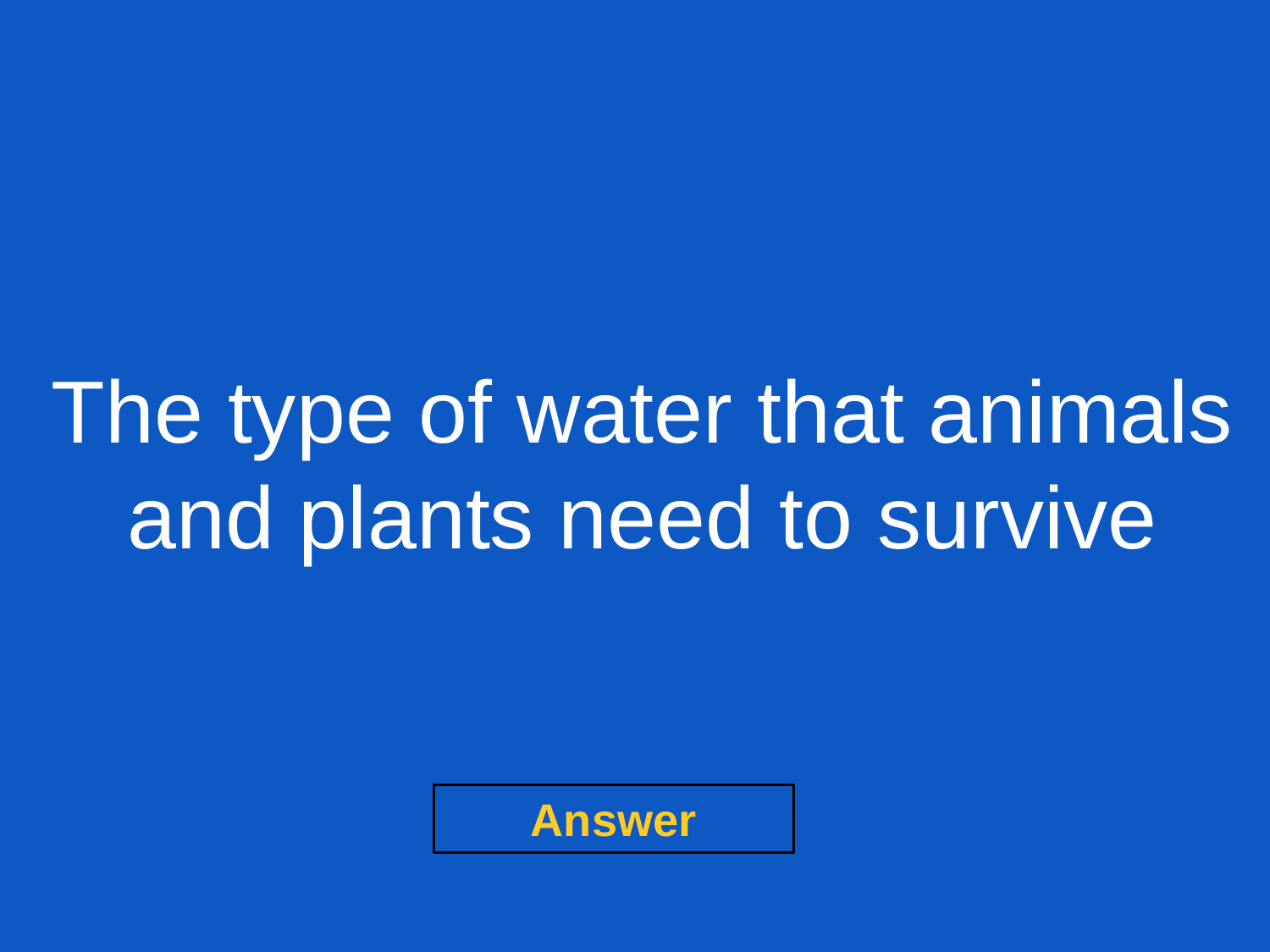

The type of water that animals
and plants need to survive
Answer